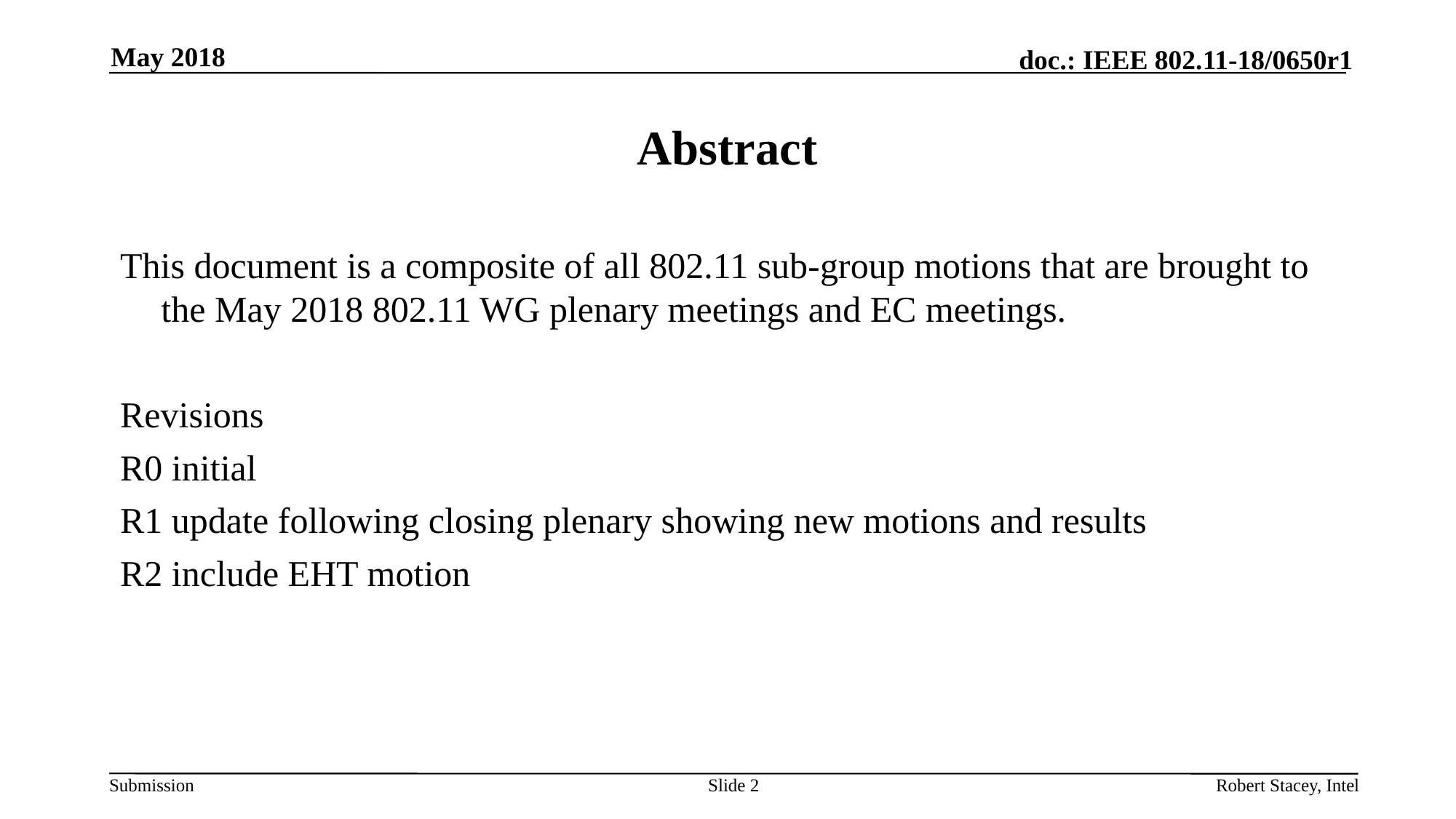

May 2018
# Abstract
This document is a composite of all 802.11 sub-group motions that are brought to the May 2018 802.11 WG plenary meetings and EC meetings.

Revisions
R0 initial
R1 update following closing plenary showing new motions and results
R2 include EHT motion
Slide 2
Robert Stacey, Intel